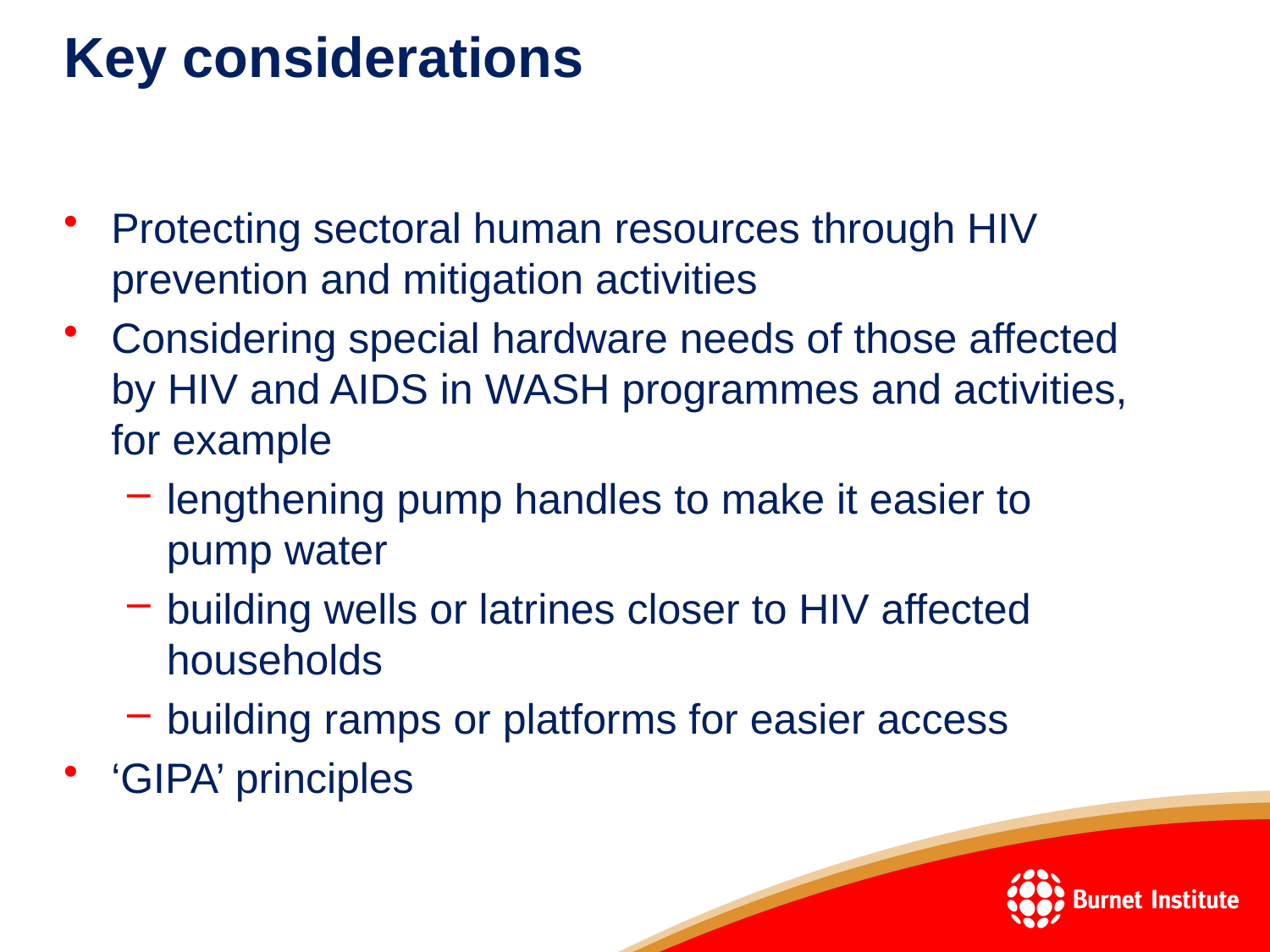

# Key considerations
Protecting sectoral human resources through HIV prevention and mitigation activities
Considering special hardware needs of those affected by HIV and AIDS in WASH programmes and activities, for example
lengthening pump handles to make it easier to pump water
building wells or latrines closer to HIV affected households
building ramps or platforms for easier access
‘GIPA’ principles